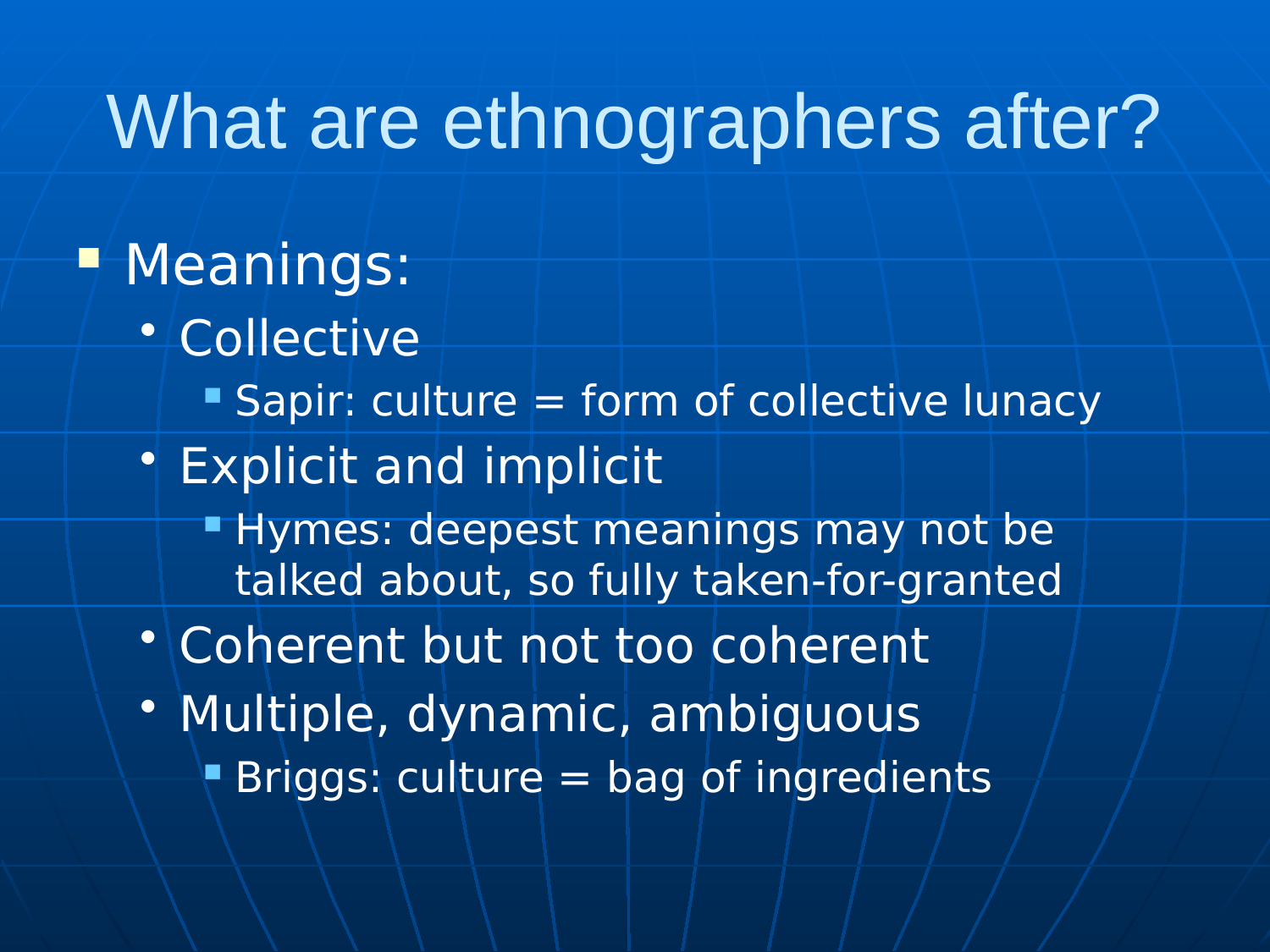

# What are ethnographers after?
Meanings:
Collective
Sapir: culture = form of collective lunacy
Explicit and implicit
Hymes: deepest meanings may not be talked about, so fully taken-for-granted
Coherent but not too coherent
Multiple, dynamic, ambiguous
Briggs: culture = bag of ingredients